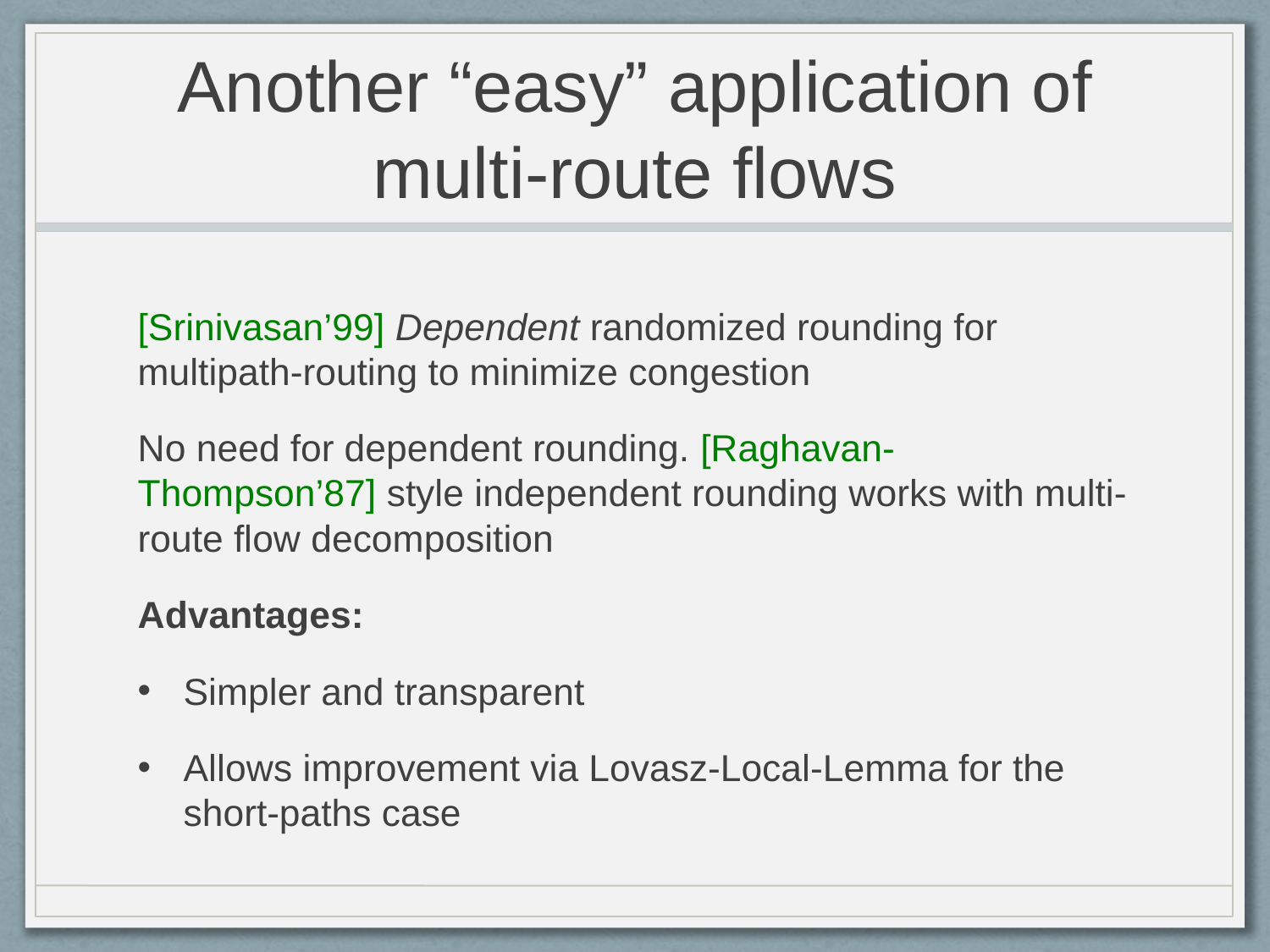

# Another “easy” application of multi-route flows
[Srinivasan’99] Dependent randomized rounding for multipath-routing to minimize congestion
No need for dependent rounding. [Raghavan-Thompson’87] style independent rounding works with multi-route flow decomposition
Advantages:
Simpler and transparent
Allows improvement via Lovasz-Local-Lemma for the short-paths case